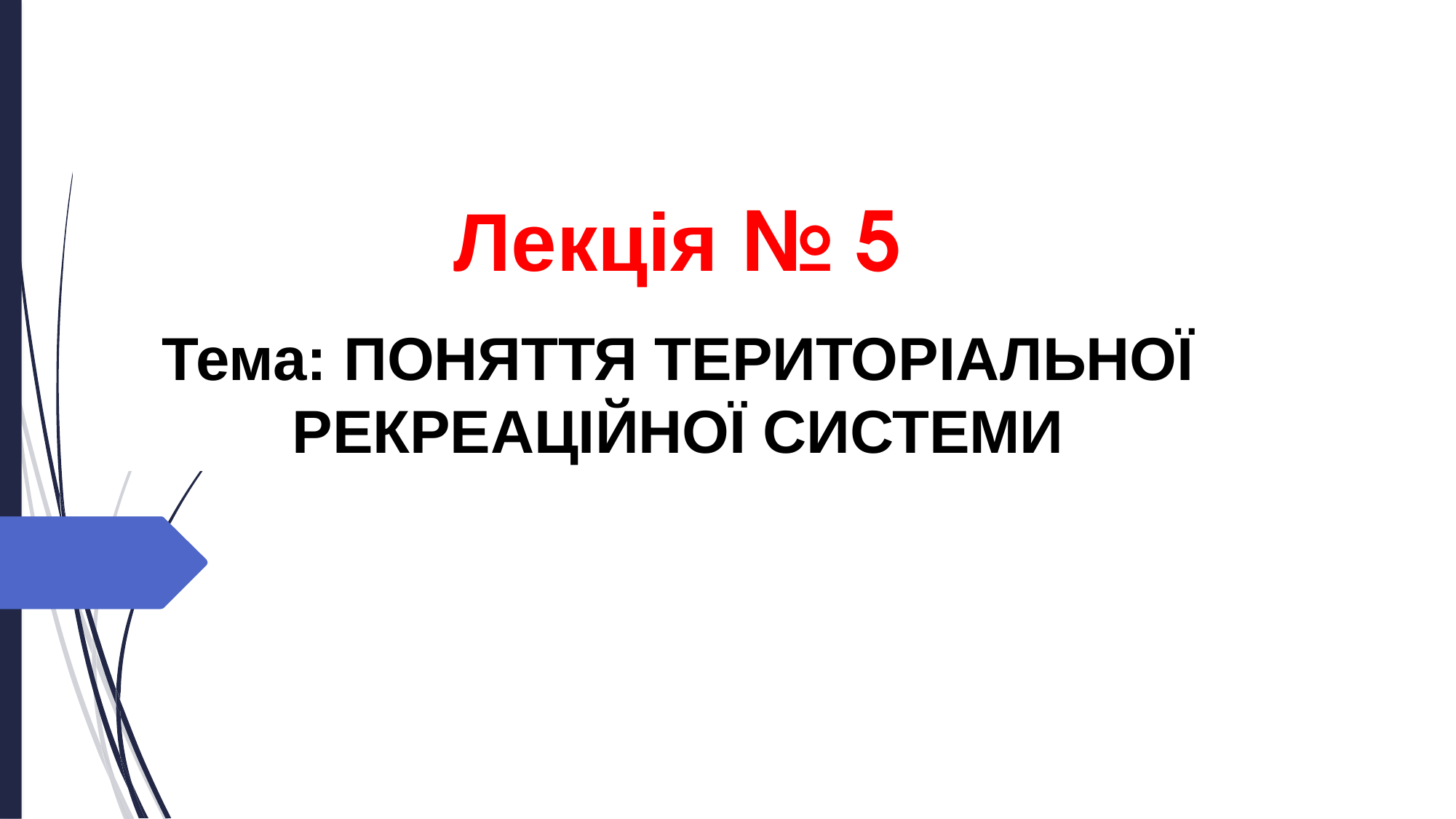

Лекція № 5
Тема: ПОНЯТТЯ ТЕРИТОРІАЛЬНОЇ РЕКРЕАЦІЙНОЇ СИСТЕМИ